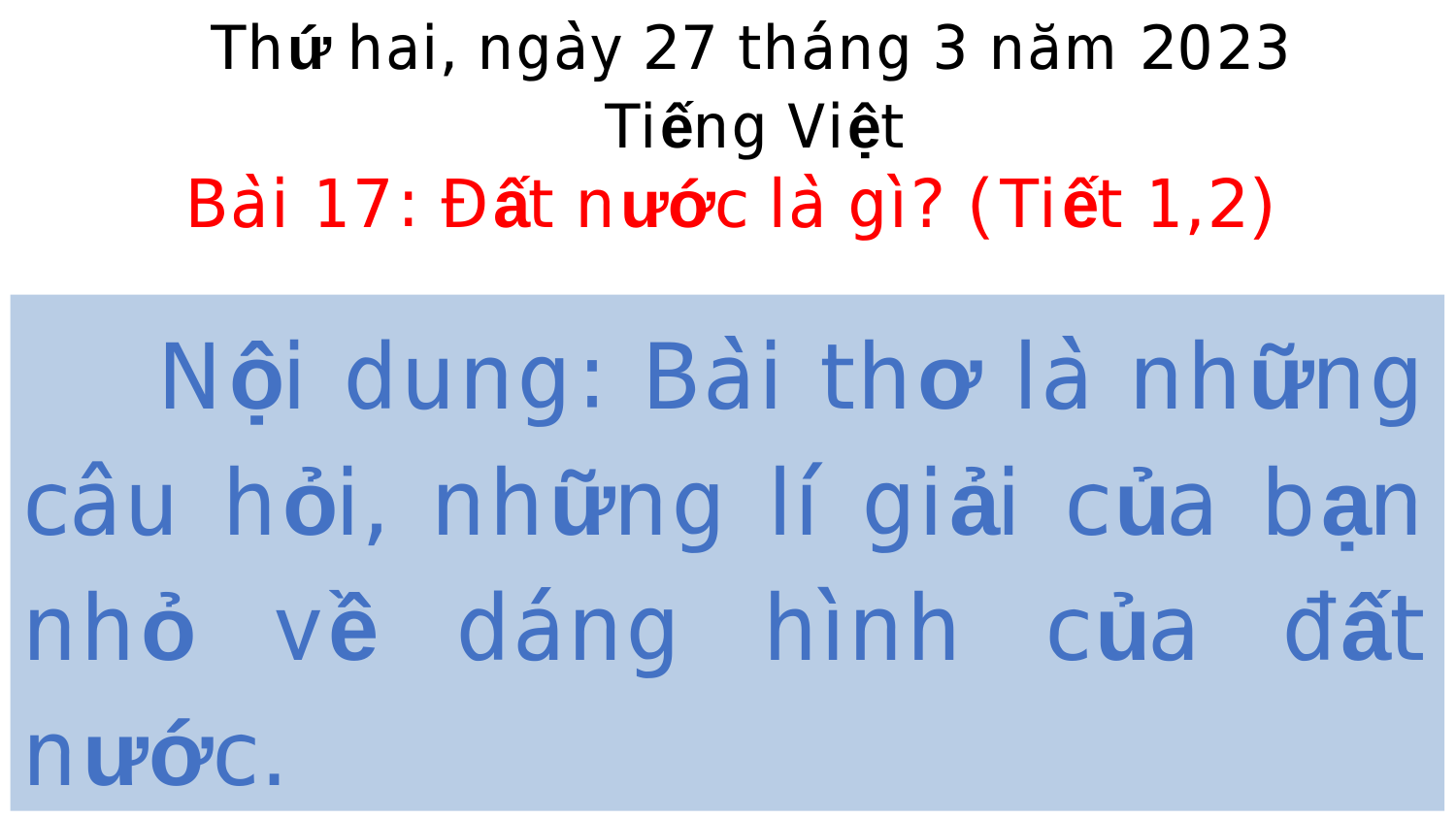

Thứ hai, ngày 27 tháng 3 năm 2023
Tiếng Việt
Bài 17: Đất nước là gì? (Tiết 1,2)
    Nội dung: Bài thơ là những câu hỏi, những lí giải của bạn nhỏ về dáng hình của đất nước.